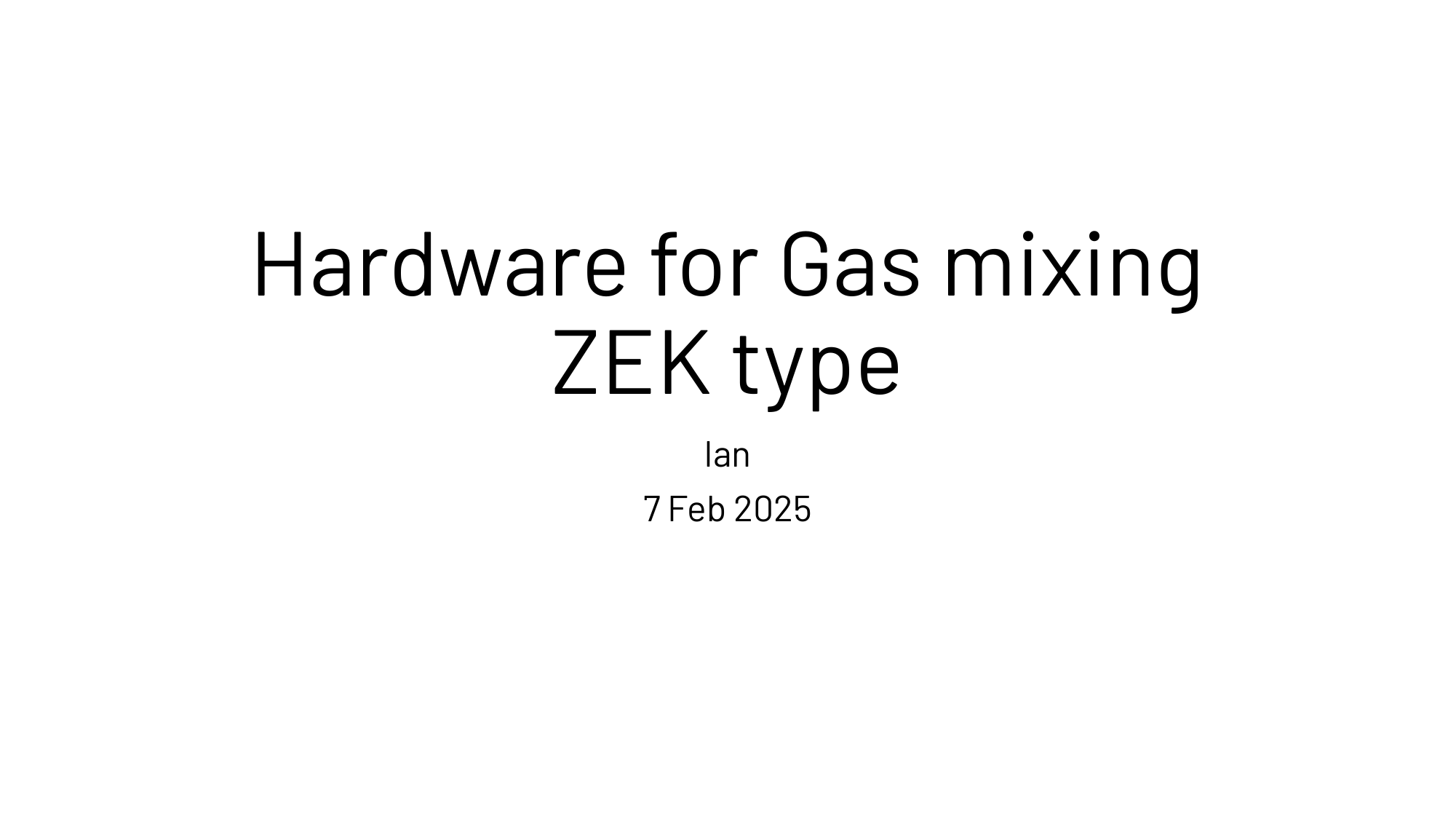

# Hardware for Gas mixing ZEK type
Ian
7 Feb 2025